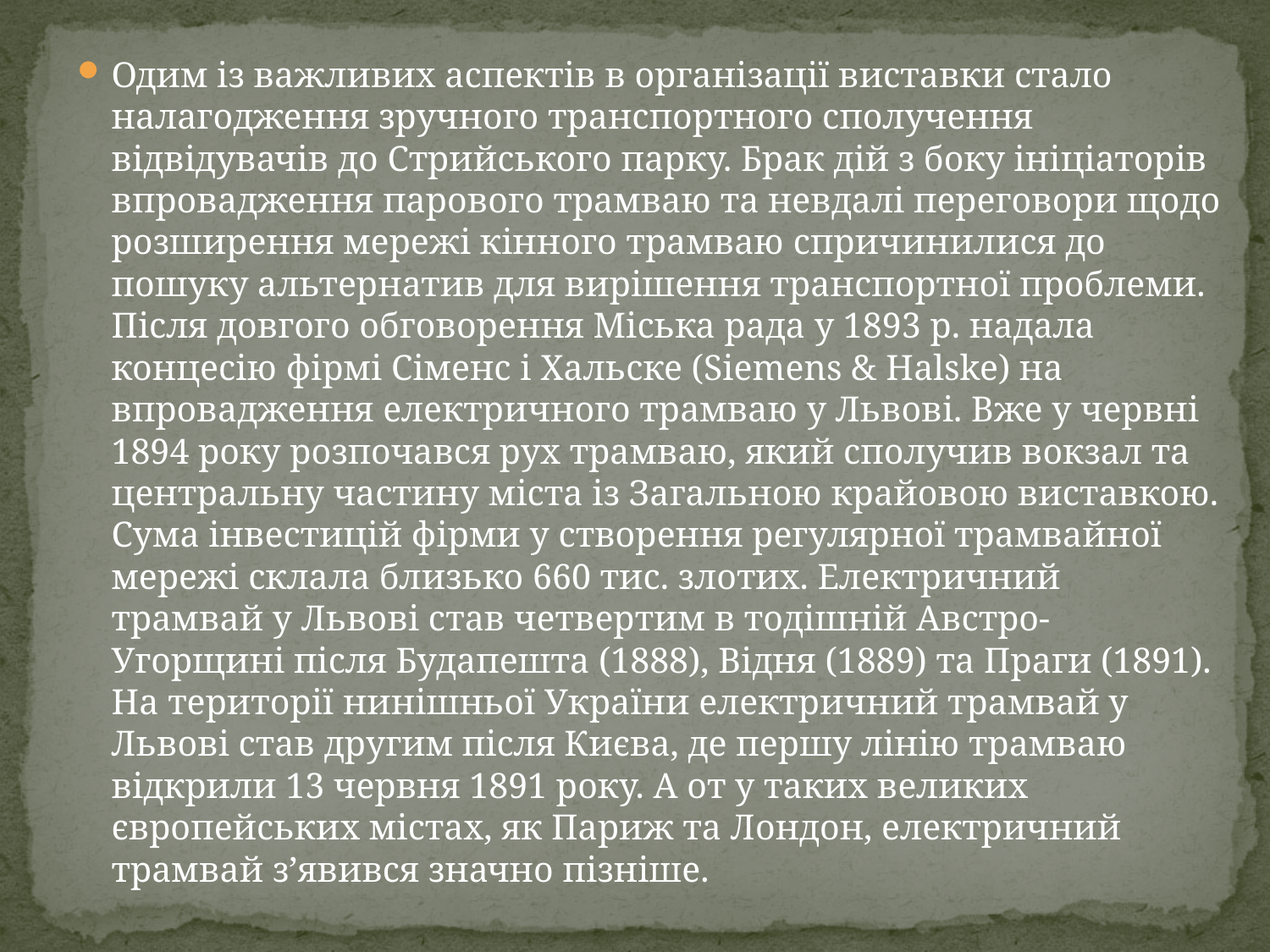

Одим із важливих аспектів в організації виставки стало налагодження зручного транспортного сполучення відвідувачів до Стрийського парку. Брак дій з боку ініціаторів впровадження парового трамваю та невдалі переговори щодо розширення мережі кінного трамваю спричинилися до пошуку альтернатив для вирішення транспортної проблеми. Після довгого обговорення Міська рада у 1893 р. надала концесію фірмі Сіменс і Хальске (Siemens & Halske) на впровадження електричного трамваю у Львові. Вже у червні 1894 року розпочався рух трамваю, який сполучив вокзал та центральну частину міста із Загальною крайовою виставкою. Сума інвестицій фірми у створення регулярної трамвайної мережі склала близько 660 тис. злотих. Електричний трамвай у Львові став четвертим в тодішній Австро-Угорщині після Будапешта (1888), Відня (1889) та Праги (1891). На території нинішньої України електричний трамвай у Львові став другим після Києва, де першу лінію трамваю відкрили 13 червня 1891 року. А от у таких великих європейських містах, як Париж та Лондон, електричний трамвай з’явився значно пізніше.